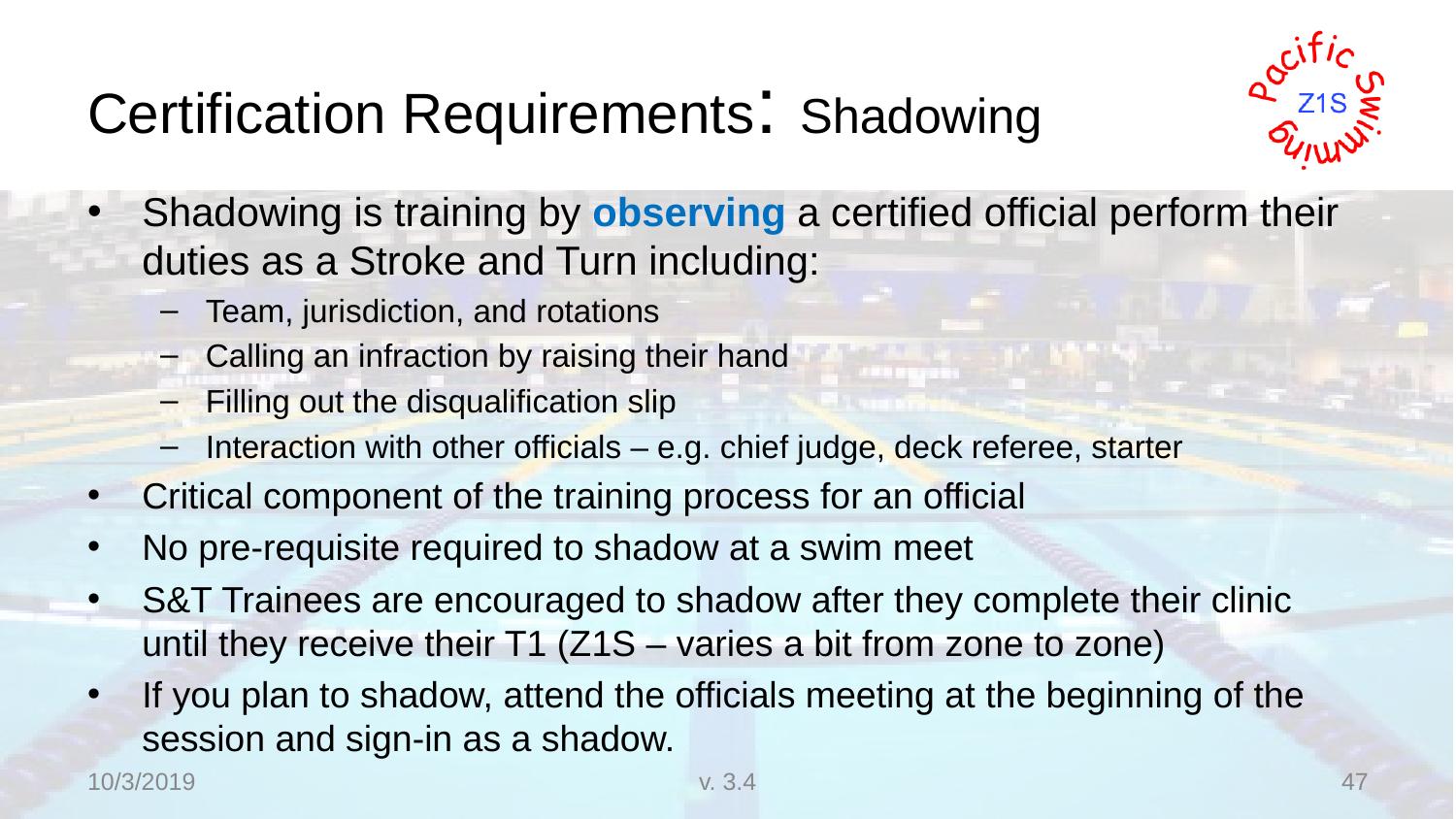

# Certification Requirements: Shadowing
Shadowing is training by observing a certified official perform their duties as a Stroke and Turn including:
Team, jurisdiction, and rotations
Calling an infraction by raising their hand
Filling out the disqualification slip
Interaction with other officials – e.g. chief judge, deck referee, starter
Critical component of the training process for an official
No pre-requisite required to shadow at a swim meet
S&T Trainees are encouraged to shadow after they complete their clinic until they receive their T1 (Z1S – varies a bit from zone to zone)
If you plan to shadow, attend the officials meeting at the beginning of the session and sign-in as a shadow.
10/3/2019
v. 3.4
47